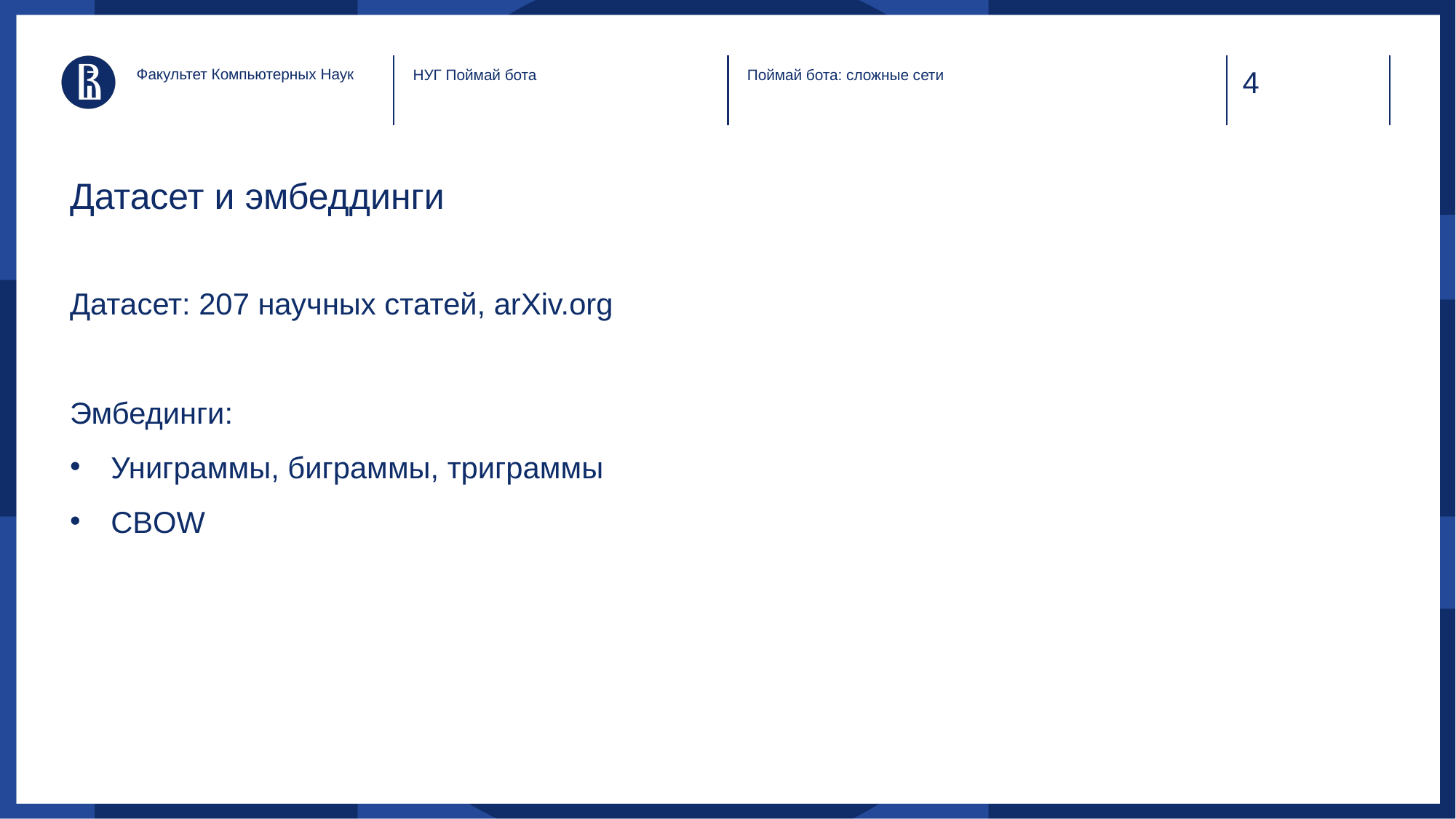

Факультет Компьютерных Наук

НУГ Поймай бота

Поймай бота: сложные сети
# Датасет и эмбеддинги
Датасет: 207 научных статей, arXiv.org

Эмбединги:
Униграммы, биграммы, триграммы
CBOW